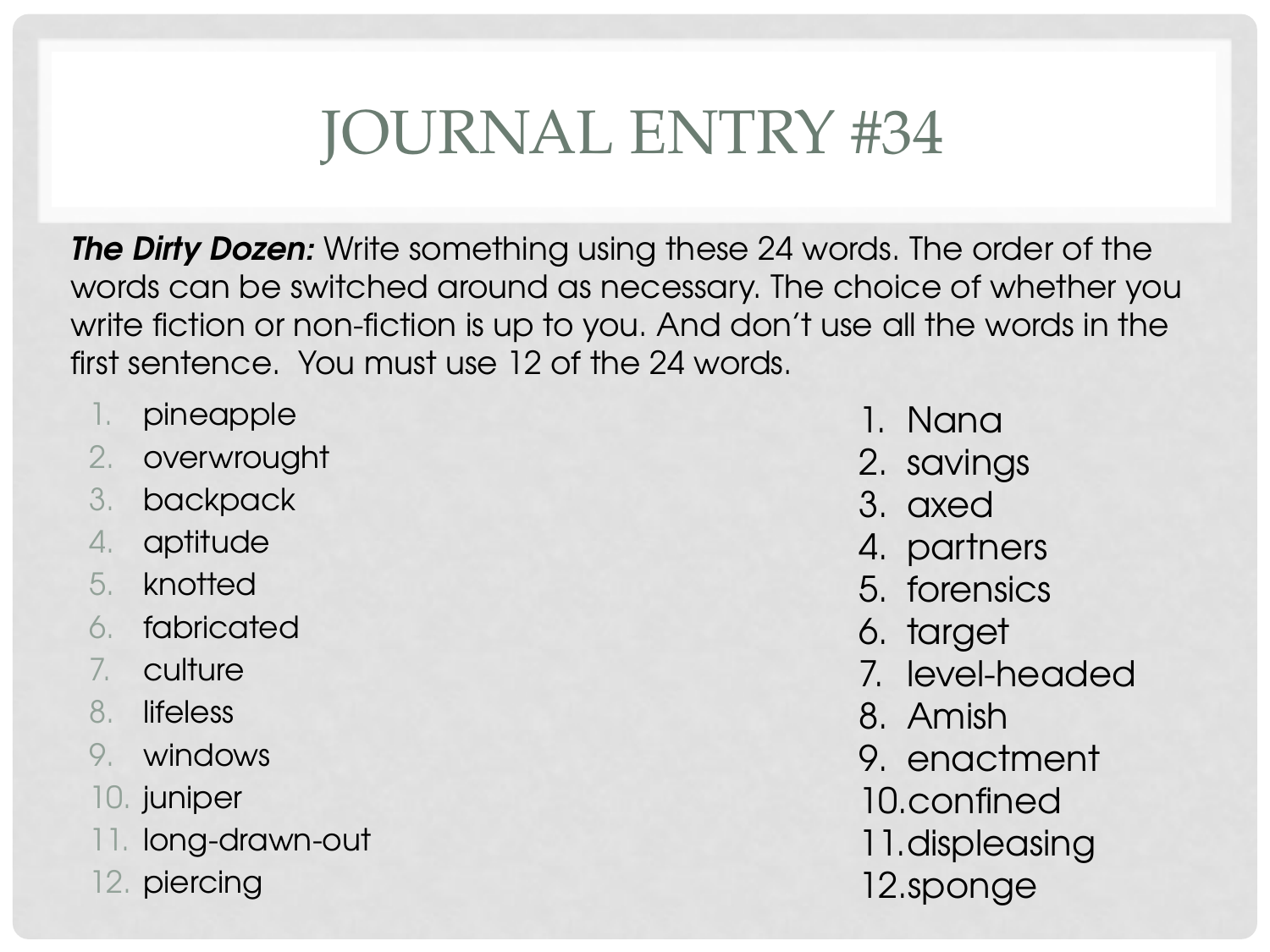

# Journal entry #34
The Dirty Dozen: Write something using these 24 words. The order of the words can be switched around as necessary. The choice of whether you write fiction or non-fiction is up to you. And don’t use all the words in the first sentence.  You must use 12 of the 24 words.
pineapple
overwrought
backpack
aptitude
knotted
fabricated
culture
lifeless
windows
juniper
long-drawn-out
piercing

Nana
savings
axed
partners
forensics
target
level-headed
Amish
enactment
confined
displeasing
sponge